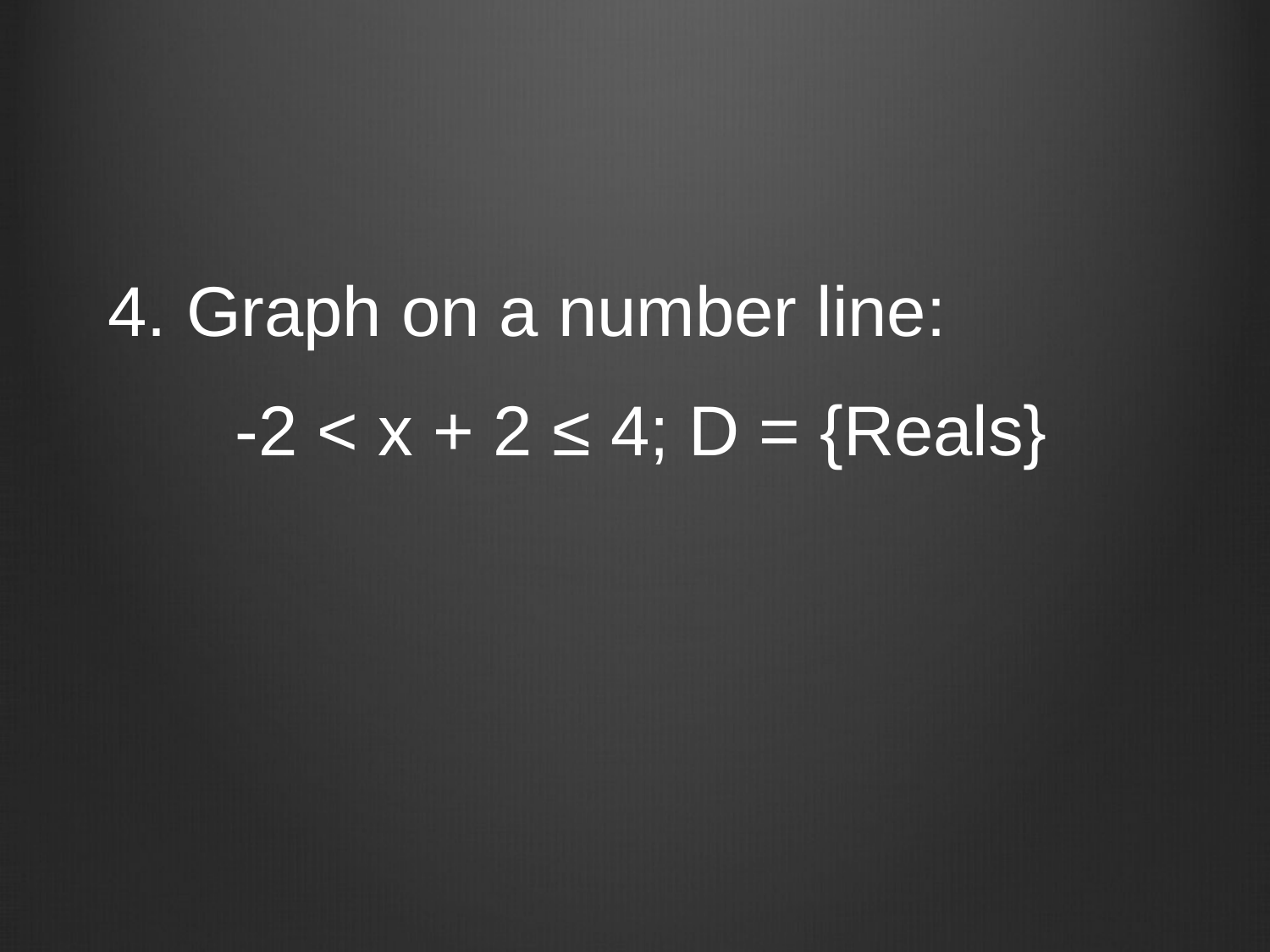

4. Graph on a number line:
	-2 < x + 2 ≤ 4; D = {Reals}